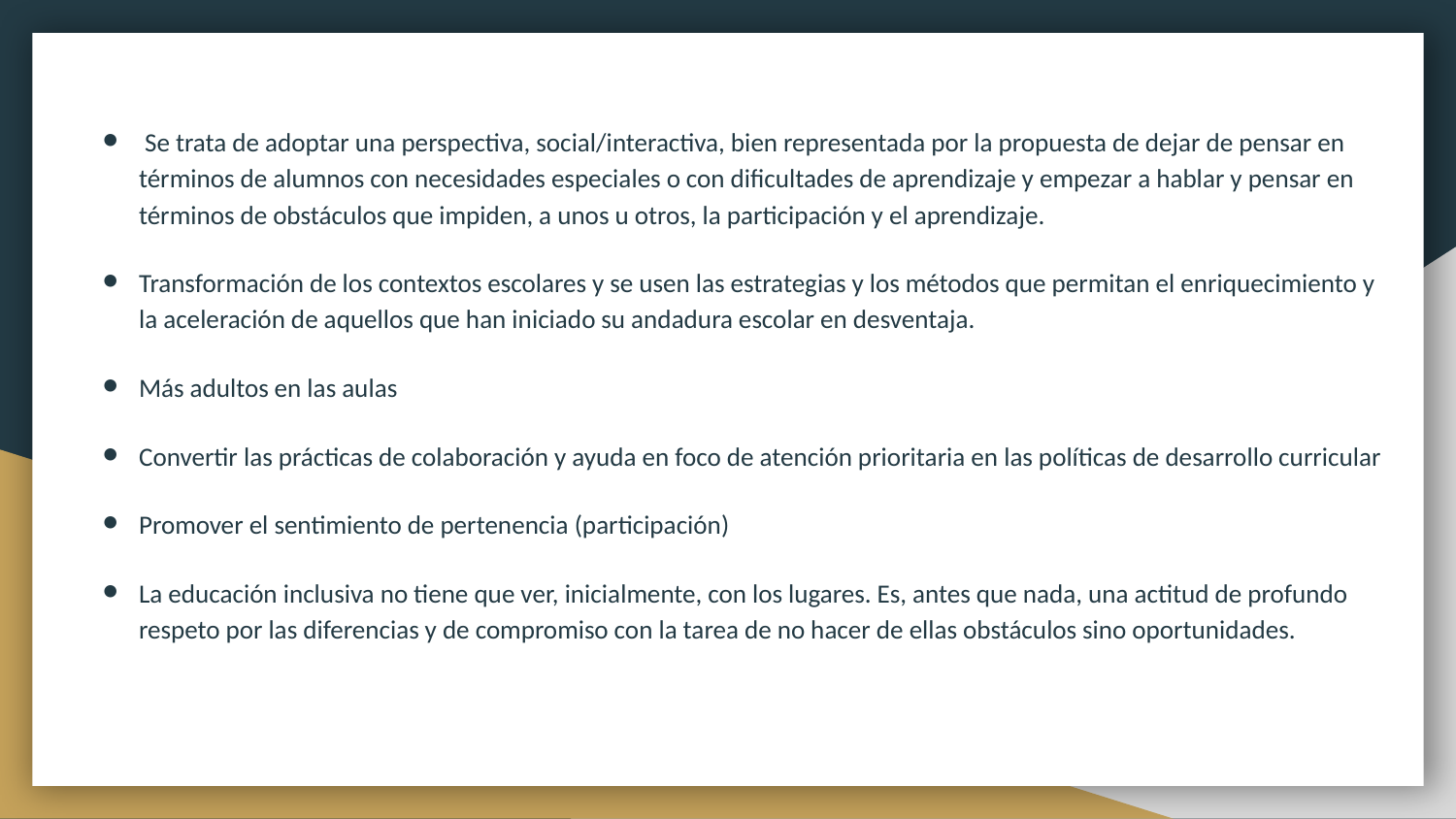

Se trata de adoptar una perspectiva, social/interactiva, bien representada por la propuesta de dejar de pensar en términos de alumnos con necesidades especiales o con dificultades de aprendizaje y empezar a hablar y pensar en términos de obstáculos que impiden, a unos u otros, la participación y el aprendizaje.
Transformación de los contextos escolares y se usen las estrategias y los métodos que permitan el enriquecimiento y la aceleración de aquellos que han iniciado su andadura escolar en desventaja.
Más adultos en las aulas
Convertir las prácticas de colaboración y ayuda en foco de atención prioritaria en las políticas de desarrollo curricular
Promover el sentimiento de pertenencia (participación)
La educación inclusiva no tiene que ver, inicialmente, con los lugares. Es, antes que nada, una actitud de profundo respeto por las diferencias y de compromiso con la tarea de no hacer de ellas obstáculos sino oportunidades.